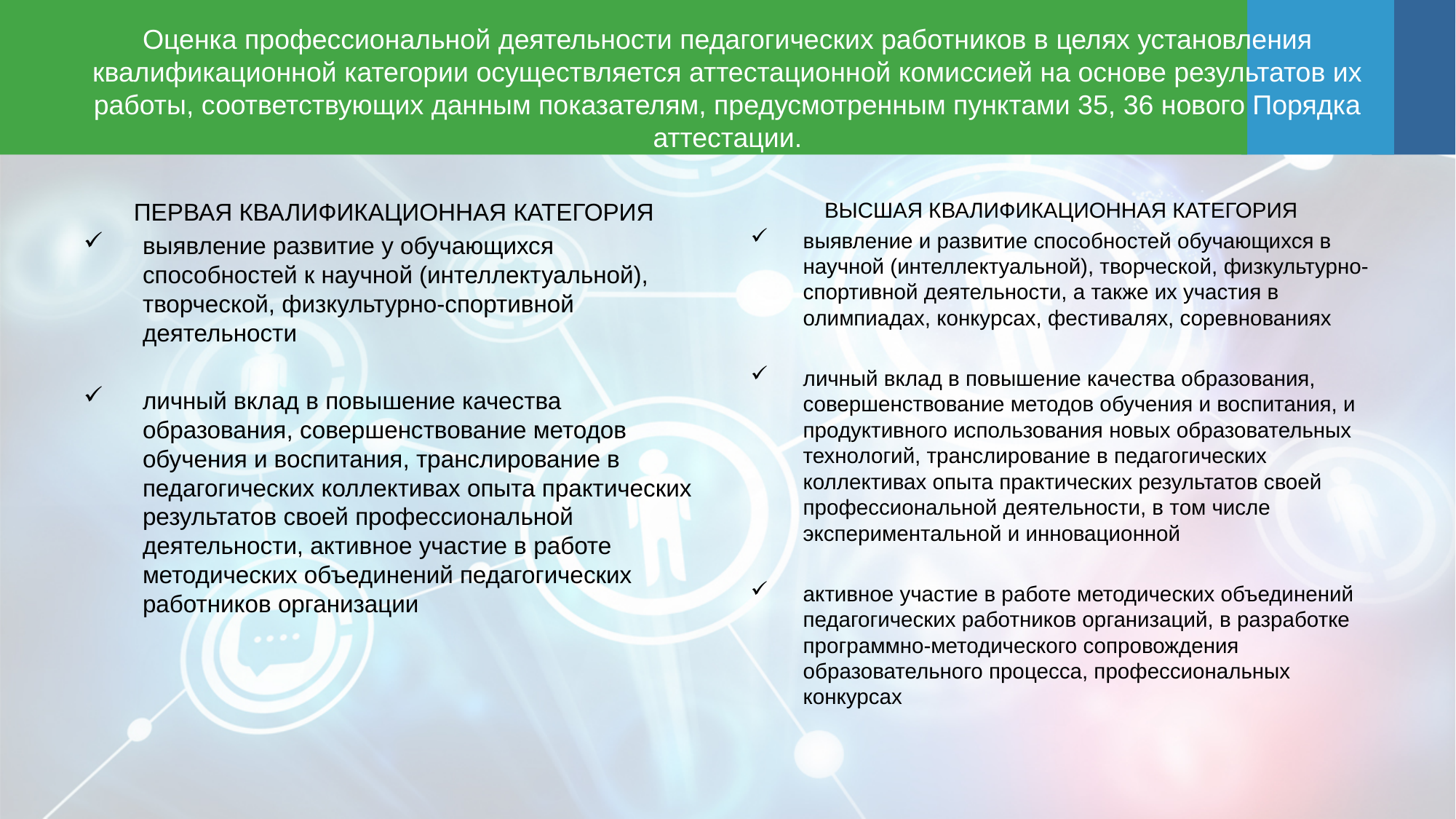

# Оценка профессиональной деятельности педагогических работников в целях установления квалификационной категории осуществляется аттестационной комиссией на основе результатов их работы, соответствующих данным показателям, предусмотренным пунктами 35, 36 нового Порядка аттестации.
ПЕРВАЯ КВАЛИФИКАЦИОННАЯ КАТЕГОРИЯ
выявление развитие у обучающихся способностей к научной (интеллектуальной), творческой, физкультурно-спортивной деятельности

личный вклад в повышение качества образования, совершенствование методов обучения и воспитания, транслирование в педагогических коллективах опыта практических результатов своей профессиональной деятельности, активное участие в работе методических объединений педагогических работников организации
ВЫСШАЯ КВАЛИФИКАЦИОННАЯ КАТЕГОРИЯ
выявление и развитие способностей обучающихся в научной (интеллектуальной), творческой, физкультурно-спортивной деятельности, а также их участия в олимпиадах, конкурсах, фестивалях, соревнованиях

личный вклад в повышение качества образования, совершенствование методов обучения и воспитания, и продуктивного использования новых образовательных технологий, транслирование в педагогических коллективах опыта практических результатов своей профессиональной деятельности, в том числе экспериментальной и инновационной

активное участие в работе методических объединений педагогических работников организаций, в разработке программно-методического сопровождения образовательного процесса, профессиональных конкурсах